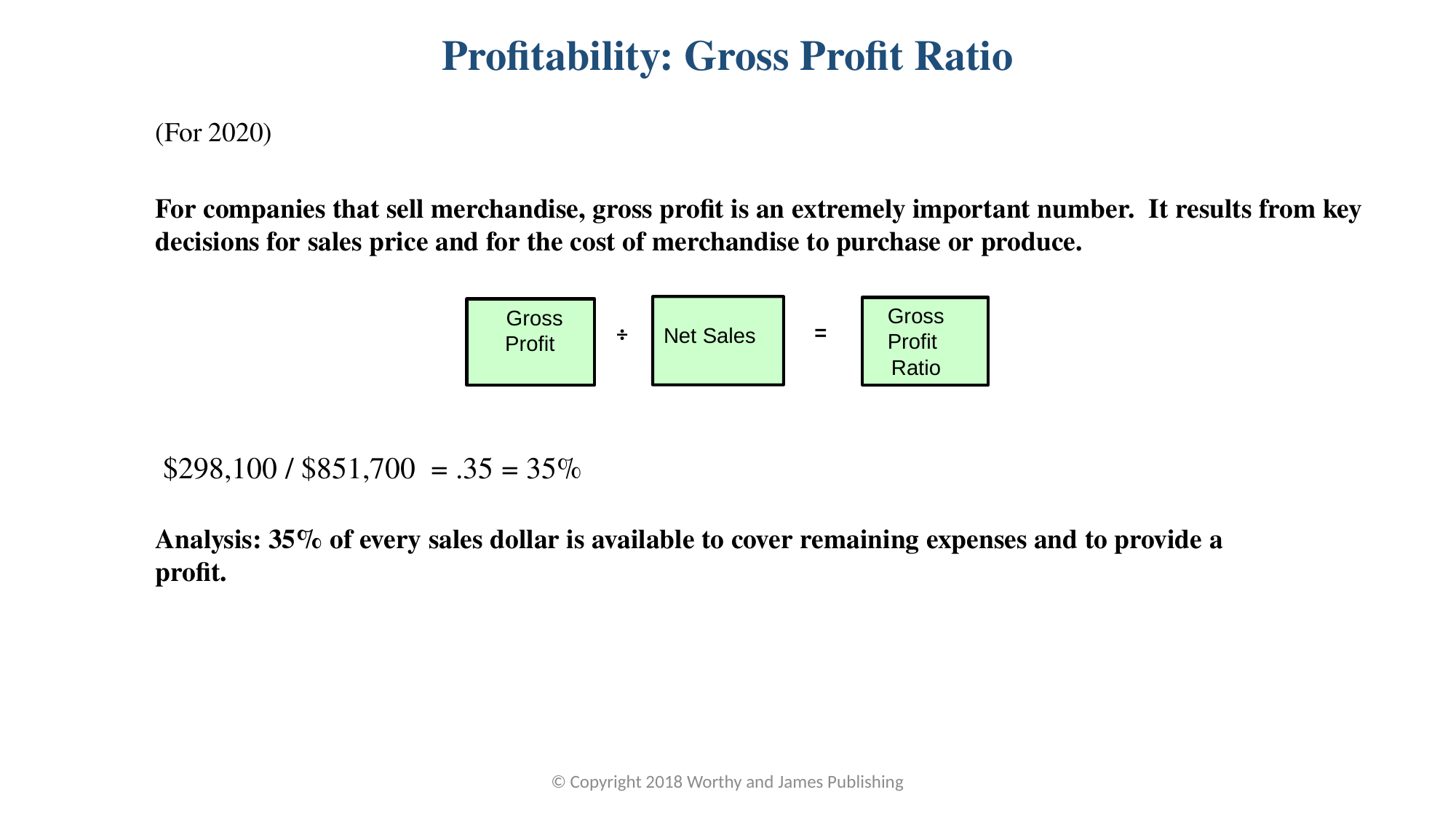

Profitability: Gross Profit Ratio

(For 2020)
For companies that sell merchandise, gross profit is an extremely important number.  It results from key decisions for sales price and for the cost of merchandise to purchase or produce.
                 Net Sales

   Gross Profit
   Ratio
      Gross  Profit
÷
   =
 $298,100 / $851,700  = .35 = 35%

Analysis: 35% of every sales dollar is available to cover remaining expenses and to provide a profit.

© Copyright 2018 Worthy and James Publishing